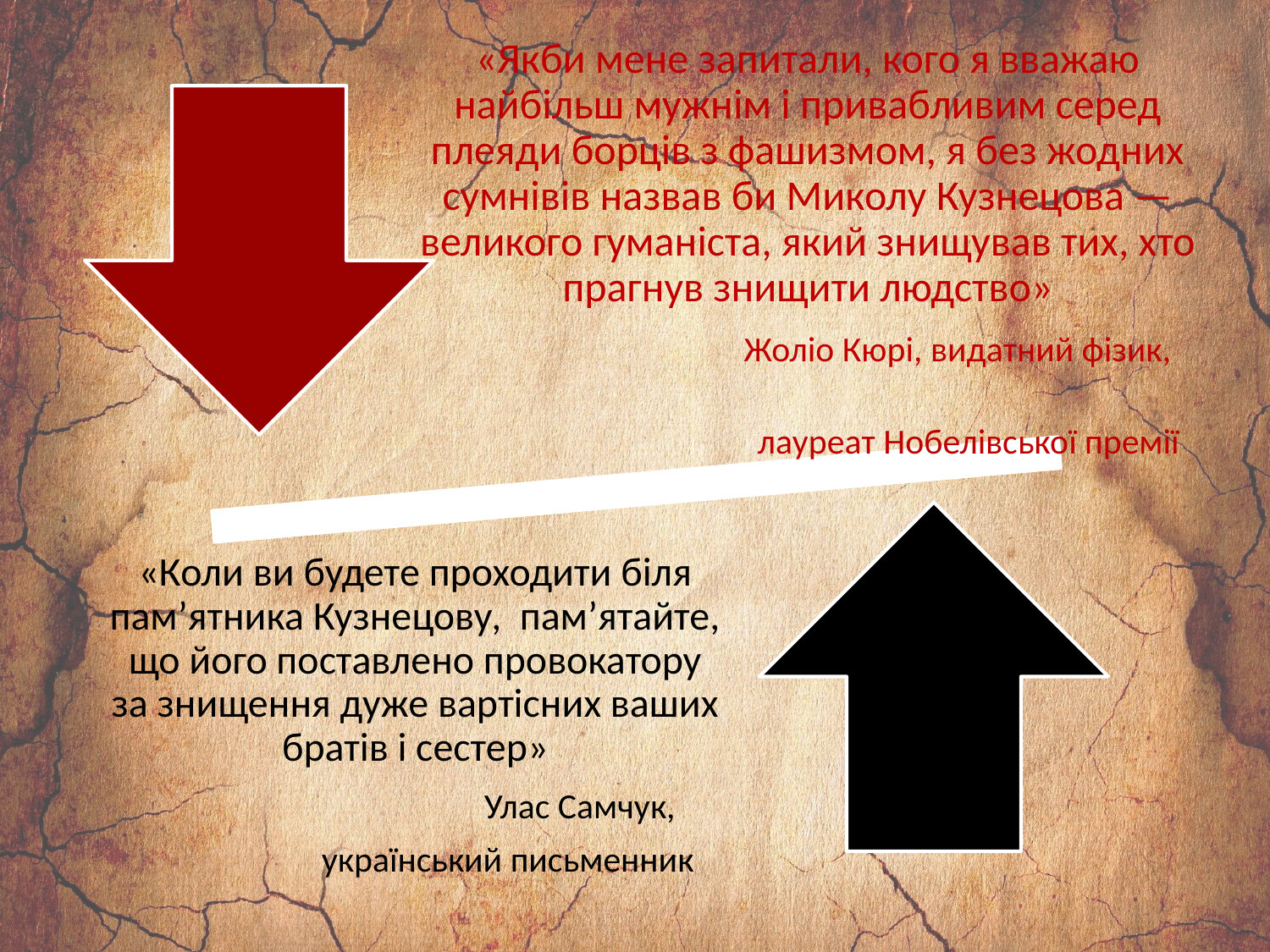

«Якби мене запитали, кого я вважаю найбільш мужнім і привабливим серед плеяди борців з фашизмом, я без жодних сумнівів назвав би Миколу Кузнецова — великого гуманіста, який знищував тих, хто прагнув знищити людство»
                                  Жоліо Кюрі, видатний фізик,
                                        лауреат Нобелівської премії
«Коли ви будете проходити біля пам’ятника Кузнецову,  пам’ятайте, що його поставлено провокатору за знищення дуже вартісних ваших братів і сестер»
                                     Улас Самчук,
                       український письменник